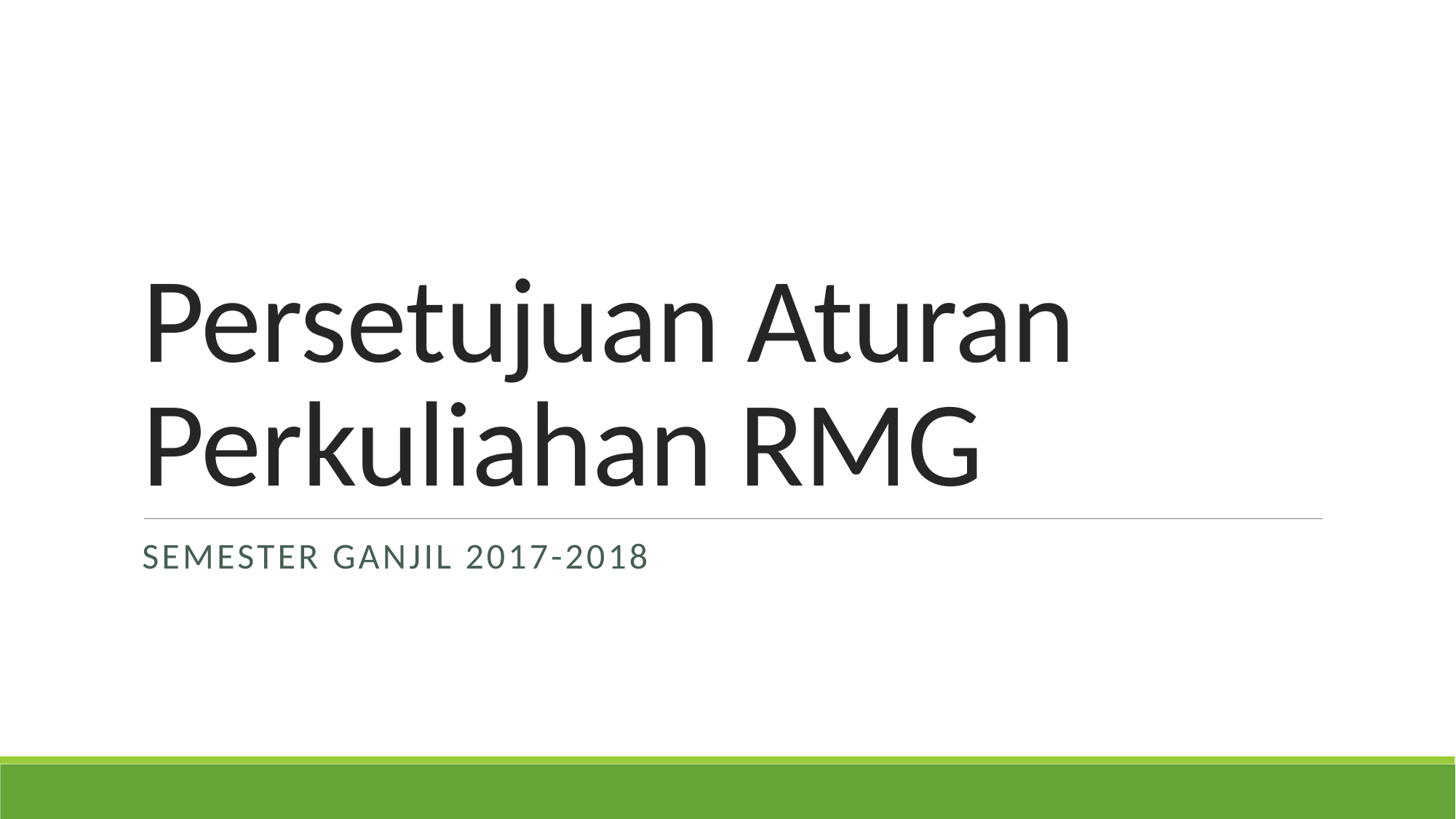

# Persetujuan Aturan Perkuliahan RMG
Semester ganjil 2017-2018